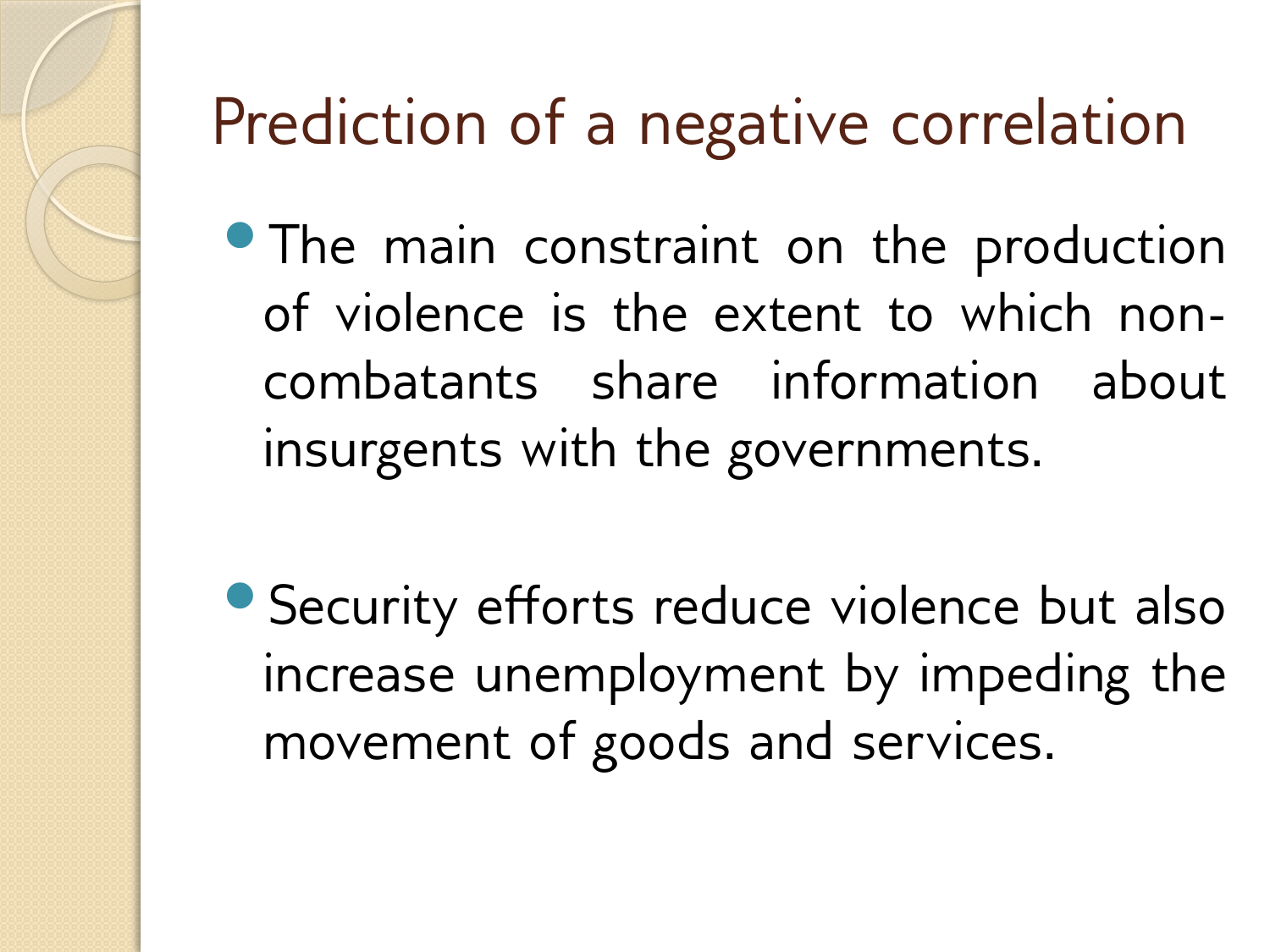

# Prediction of a negative correlation
The main constraint on the production of violence is the extent to which non-combatants share information about insurgents with the governments.

Security efforts reduce violence but also increase unemployment by impeding the movement of goods and services.